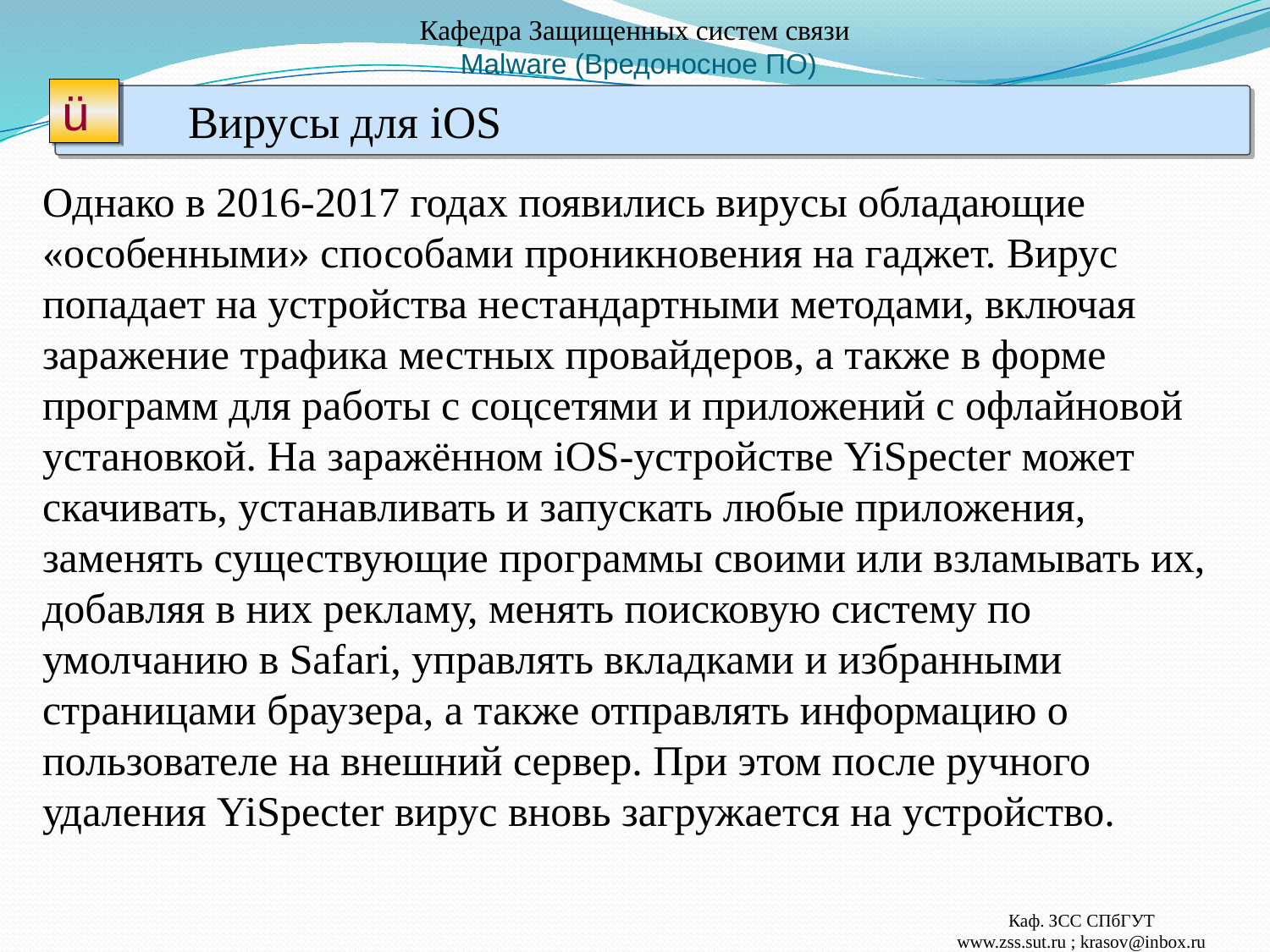

# Кафедра Защищенных систем связи Malware (Вредоносное ПО)
ü
      Вирусы для iOS
Однако в 2016-2017 годах появились вирусы обладающие «особенными» способами проникновения на гаджет. Вирус попадает на устройства нестандартными методами, включая заражение трафика местных провайдеров, а также в форме программ для работы с соцсетями и приложений с офлайновой установкой. На заражённом iOS-устройстве YiSpecter может скачивать, устанавливать и запускать любые приложения, заменять существующие программы своими или взламывать их, добавляя в них рекламу, менять поисковую систему по умолчанию в Safari, управлять вкладками и избранными страницами браузера, а также отправлять информацию о пользователе на внешний сервер. При этом после ручного удаления YiSpecter вирус вновь загружается на устройство.
Каф. ЗСС СПбГУТ
www.zss.sut.ru ; krasov@inbox.ru